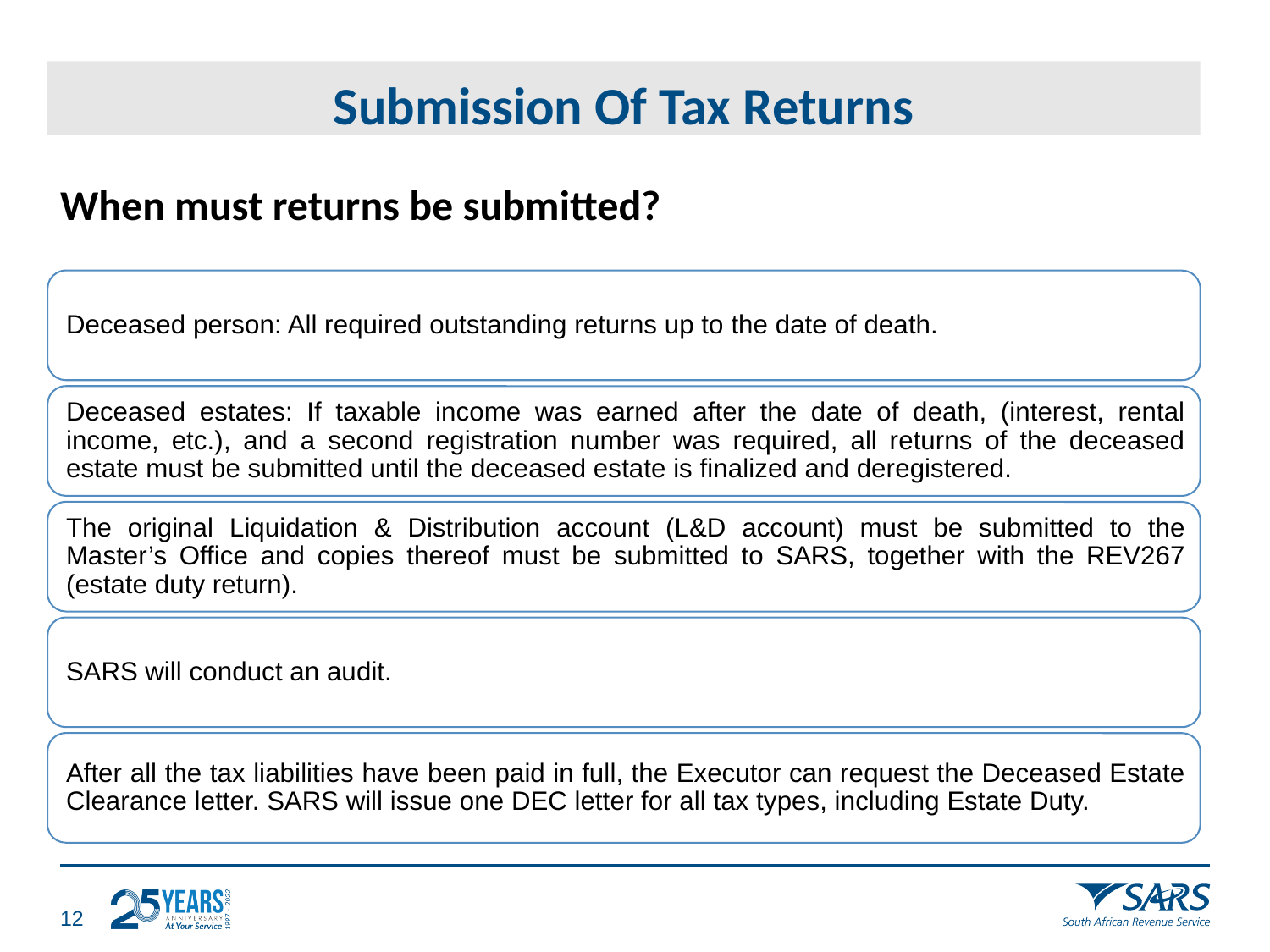

# Submission Of Tax Returns
When must returns be submitted?

Deceased person: All required outstanding returns up to the date of death.
Deceased estates: If taxable income was earned after the date of death, (interest, rental income, etc.), and a second registration number was required, all returns of the deceased estate must be submitted until the deceased estate is finalized and deregistered.
The original Liquidation & Distribution account (L&D account) must be submitted to the Master’s Office and copies thereof must be submitted to SARS, together with the REV267 (estate duty return).
SARS will conduct an audit.
After all the tax liabilities have been paid in full, the Executor can request the Deceased Estate Clearance letter. SARS will issue one DEC letter for all tax types, including Estate Duty.
12